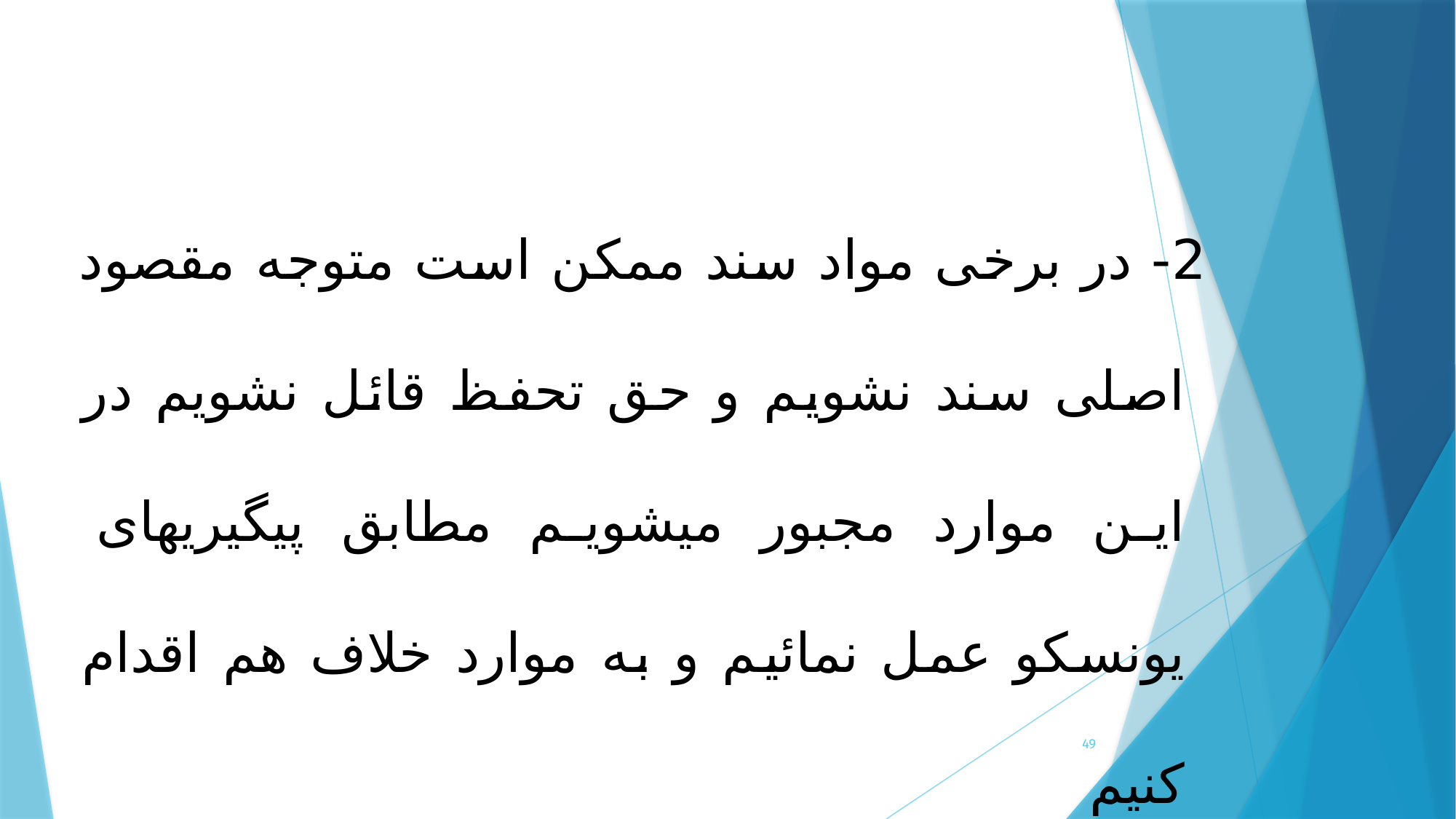

2- در برخی مواد سند ممکن است متوجه مقصود اصلی سند نشویم و حق تحفظ قائل نشویم در این موارد مجبور می­شویم مطابق پیگیری­های یونسکو عمل نمائیم و به موارد خلاف هم اقدام کنیم
49